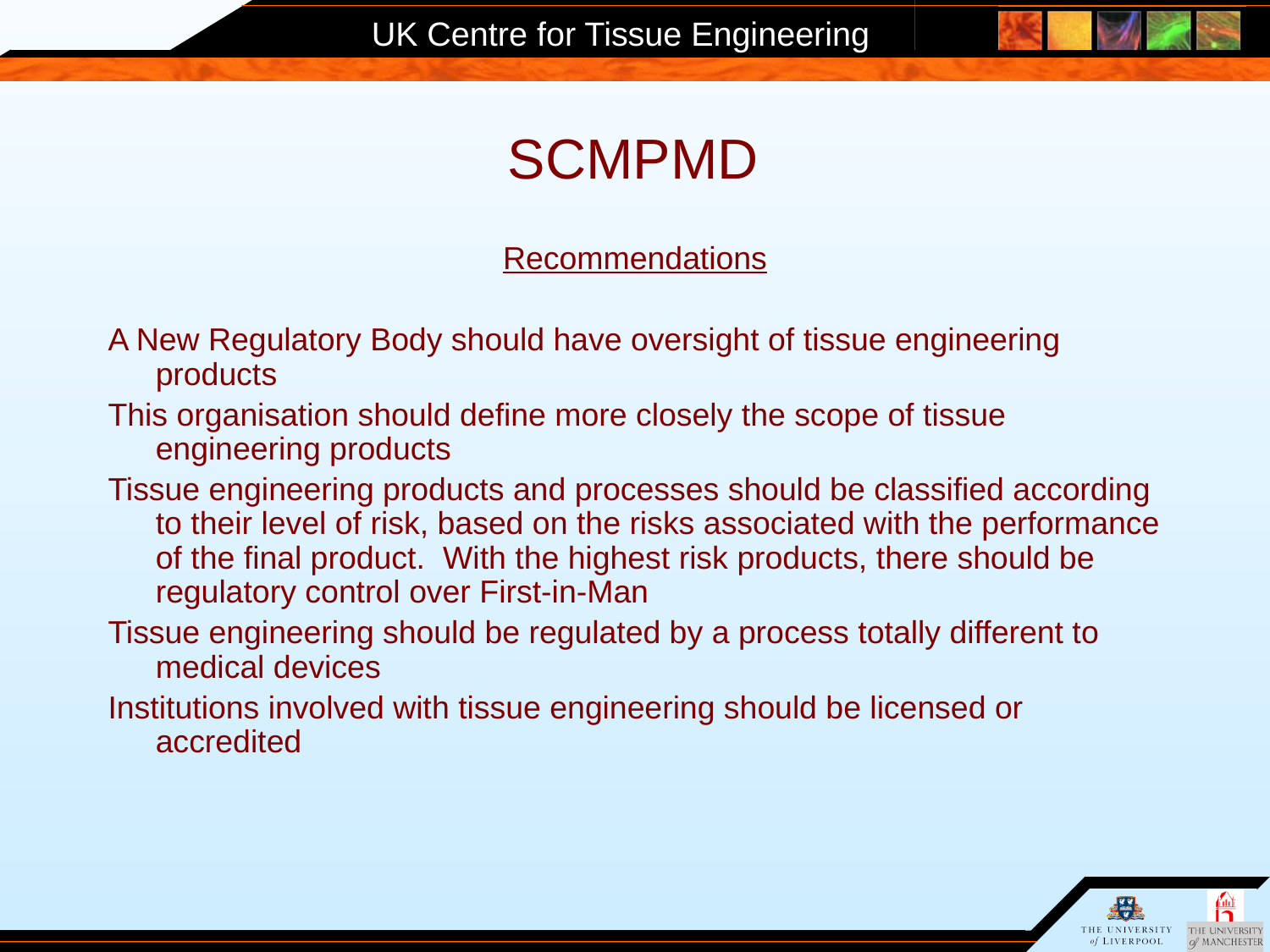

# SCMPMD
Recommendations

A New Regulatory Body should have oversight of tissue engineering products
This organisation should define more closely the scope of tissue engineering products
Tissue engineering products and processes should be classified according to their level of risk, based on the risks associated with the performance of the final product.  With the highest risk products, there should be regulatory control over First-in-Man
Tissue engineering should be regulated by a process totally different to medical devices
Institutions involved with tissue engineering should be licensed or accredited